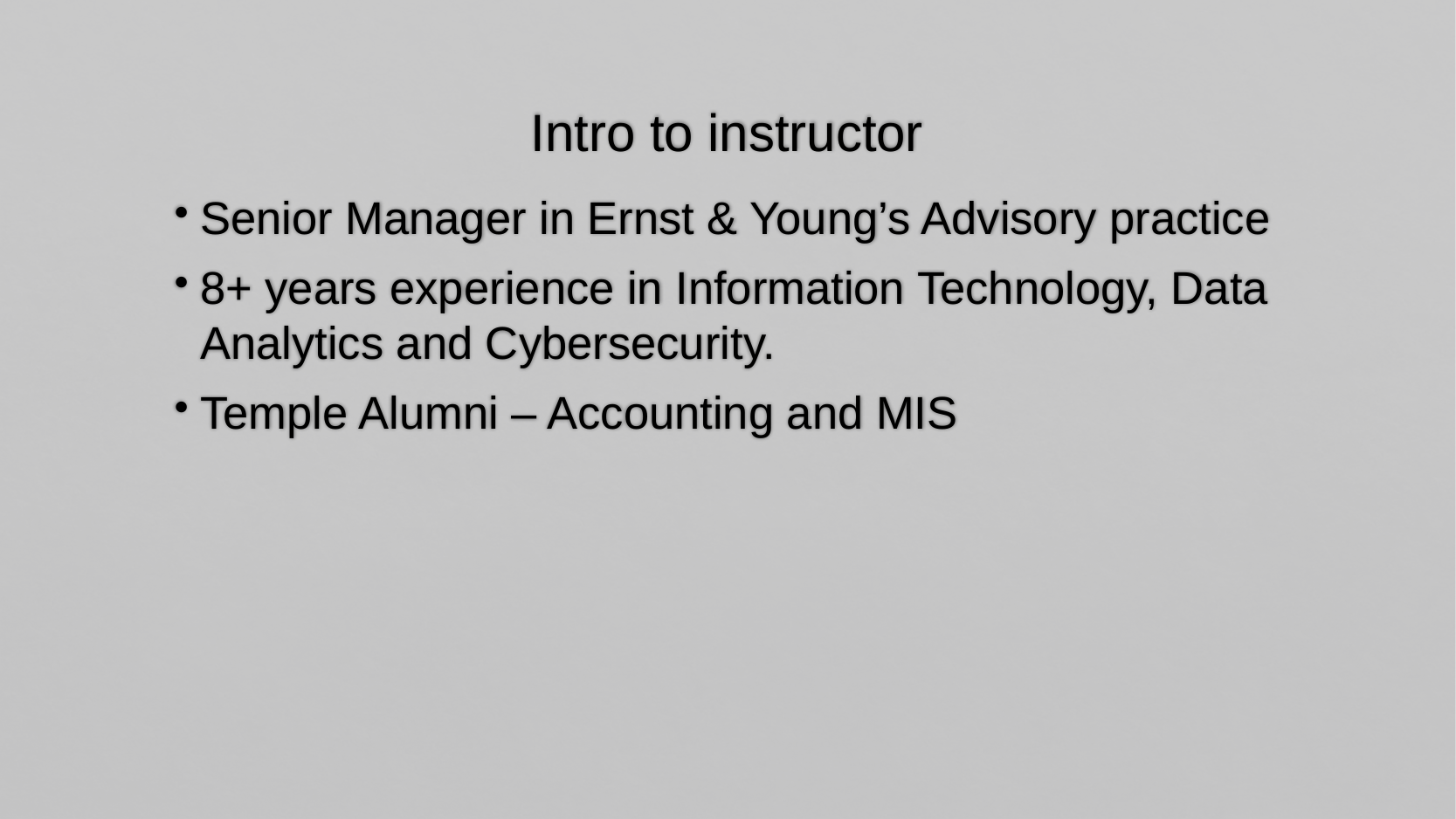

# Intro to instructor
Senior Manager in Ernst & Young’s Advisory practice
8+ years experience in Information Technology, Data Analytics and Cybersecurity.
Temple Alumni – Accounting and MIS